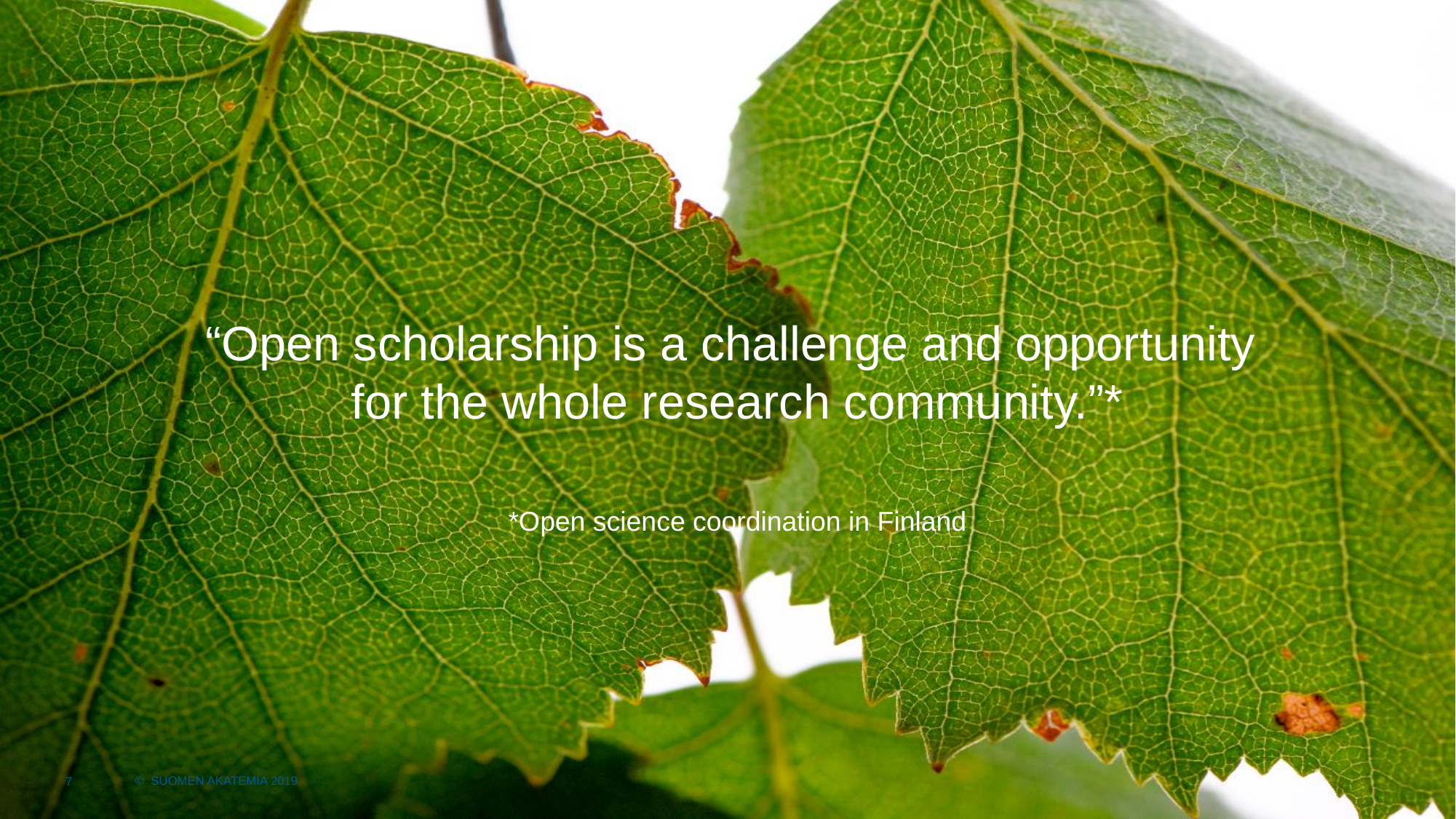

“Open scholarship is a challenge and opportunity
for the whole research community.”*

*Open science coordination in Finland

©  SUOMEN AKATEMIA 2019
7